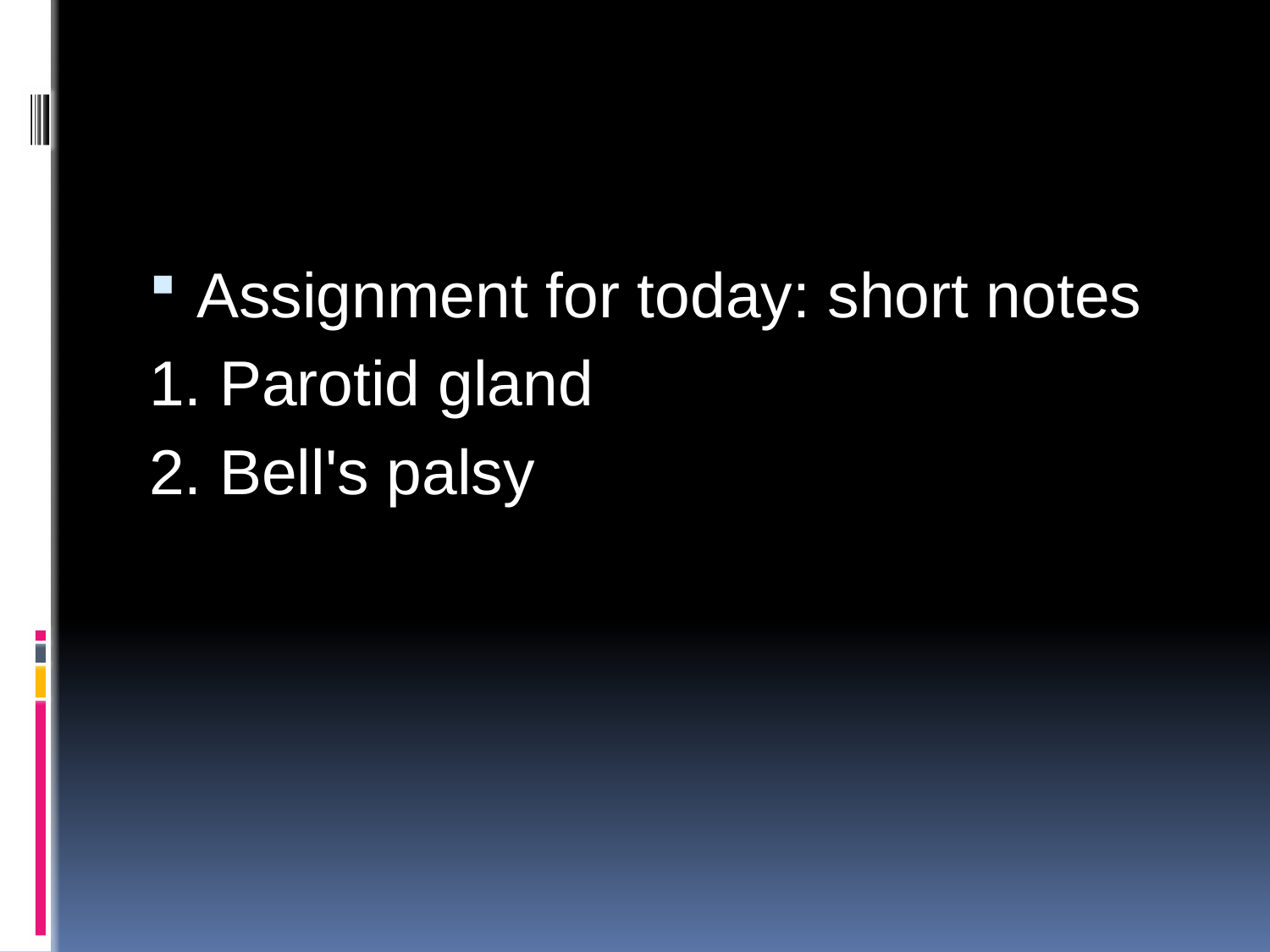

#
Assignment for today: short notes
1. Parotid gland
2. Bell's palsy